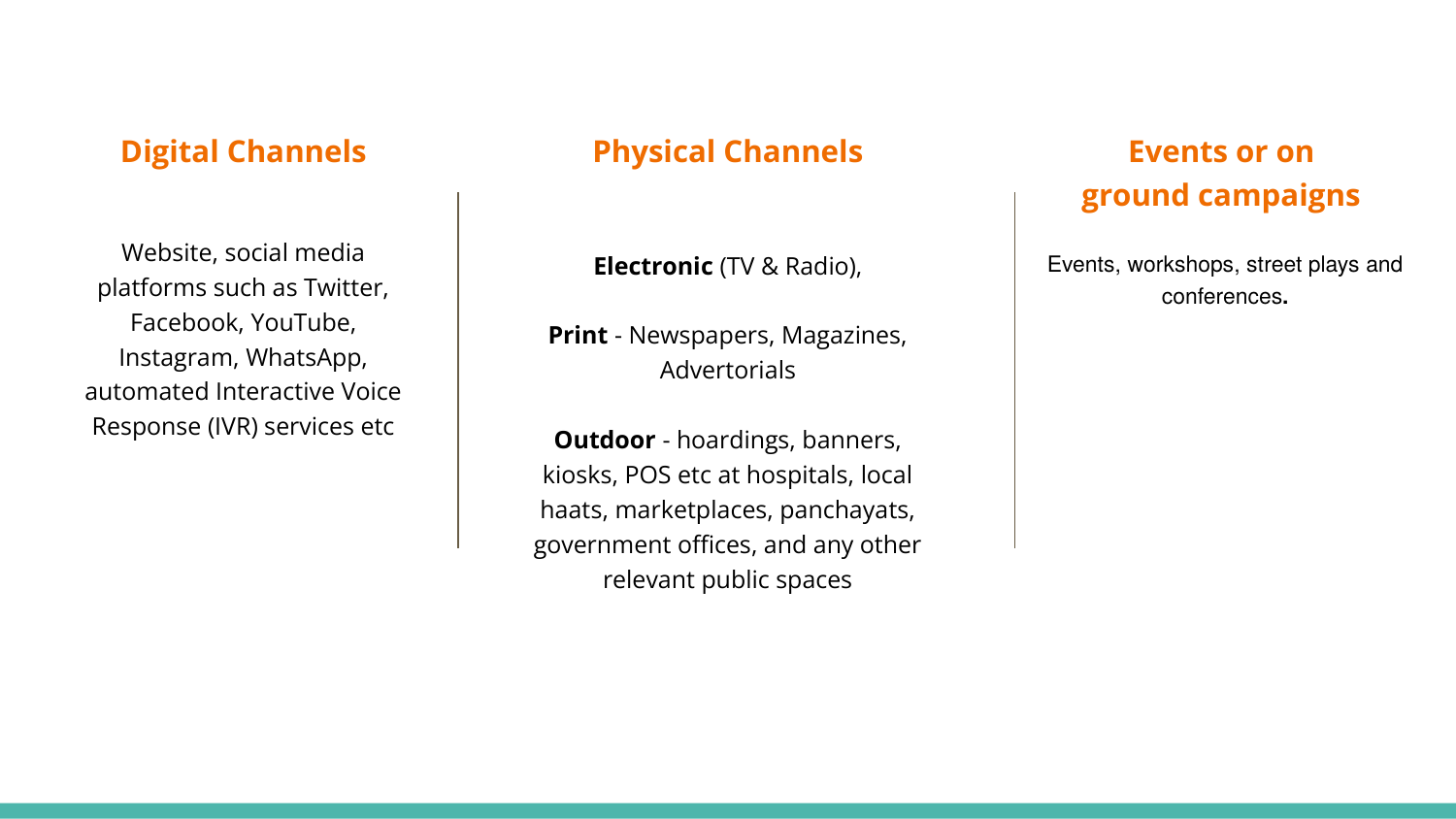

Digital Channels

Physical Channels
Electronic (TV & Radio),

Print - Newspapers, Magazines, Advertorials

Outdoor - hoardings, banners, kiosks, POS etc at hospitals, local haats, marketplaces, panchayats, government offices, and any other relevant public spaces

Events or on
ground campaigns
Events, workshops, street plays and conferences.
Website, social media platforms such as Twitter, Facebook, YouTube, Instagram, WhatsApp, automated Interactive Voice Response (IVR) services etc